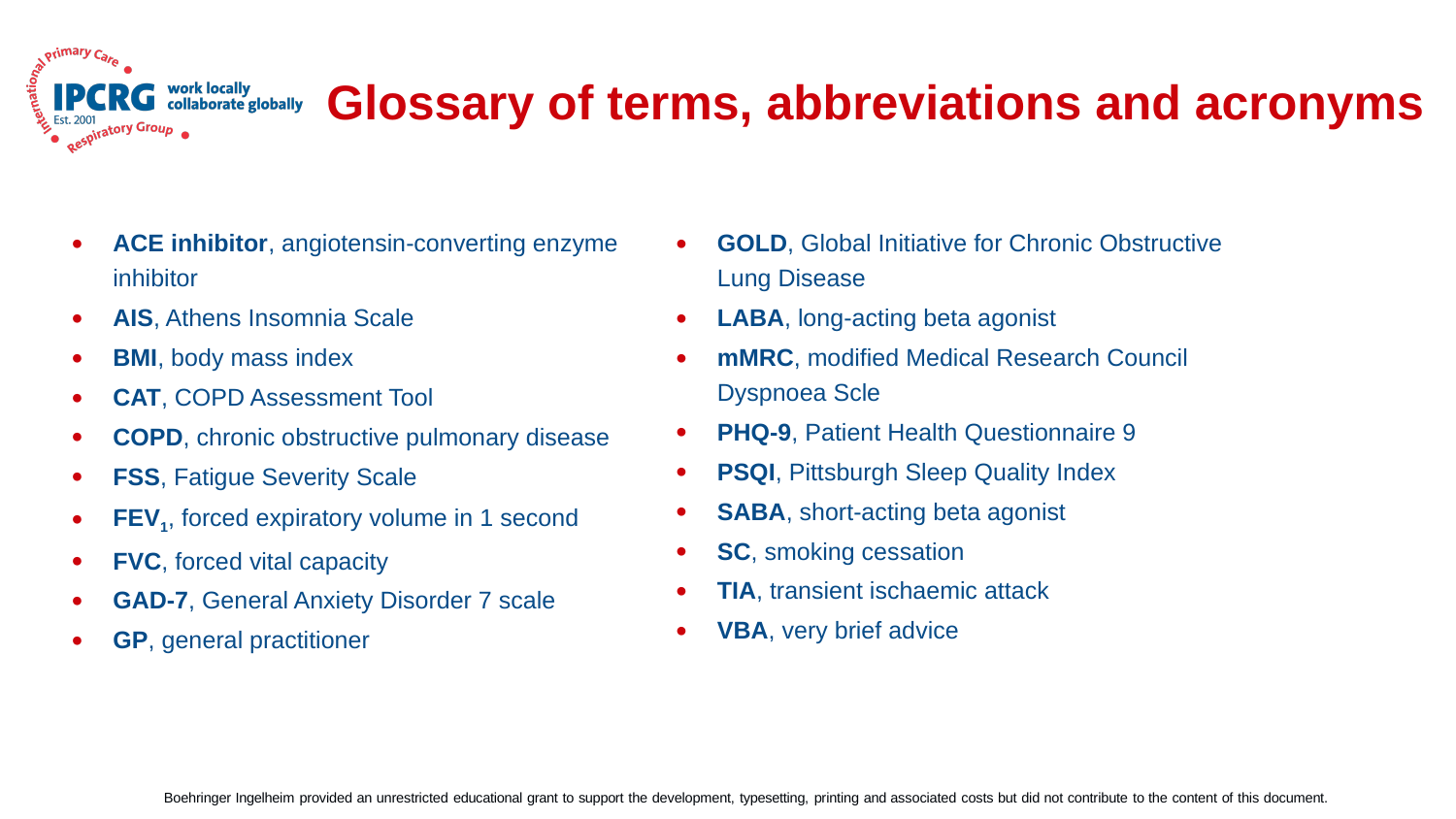

# Glossary of terms, abbreviations and acronyms
ACE inhibitor, angiotensin-converting enzyme inhibitor
AIS, Athens Insomnia Scale
BMI, body mass index
CAT, COPD Assessment Tool
COPD, chronic obstructive pulmonary disease
FSS, Fatigue Severity Scale
FEV1, forced expiratory volume in 1 second
FVC, forced vital capacity
GAD-7, General Anxiety Disorder 7 scale
GP, general practitioner
GOLD, Global Initiative for Chronic Obstructive Lung Disease
LABA, long-acting beta agonist
mMRC, modified Medical Research Council Dyspnoea Scle
PHQ-9, Patient Health Questionnaire 9
PSQI, Pittsburgh Sleep Quality Index
SABA, short-acting beta agonist
SC, smoking cessation
TIA, transient ischaemic attack
VBA, very brief advice